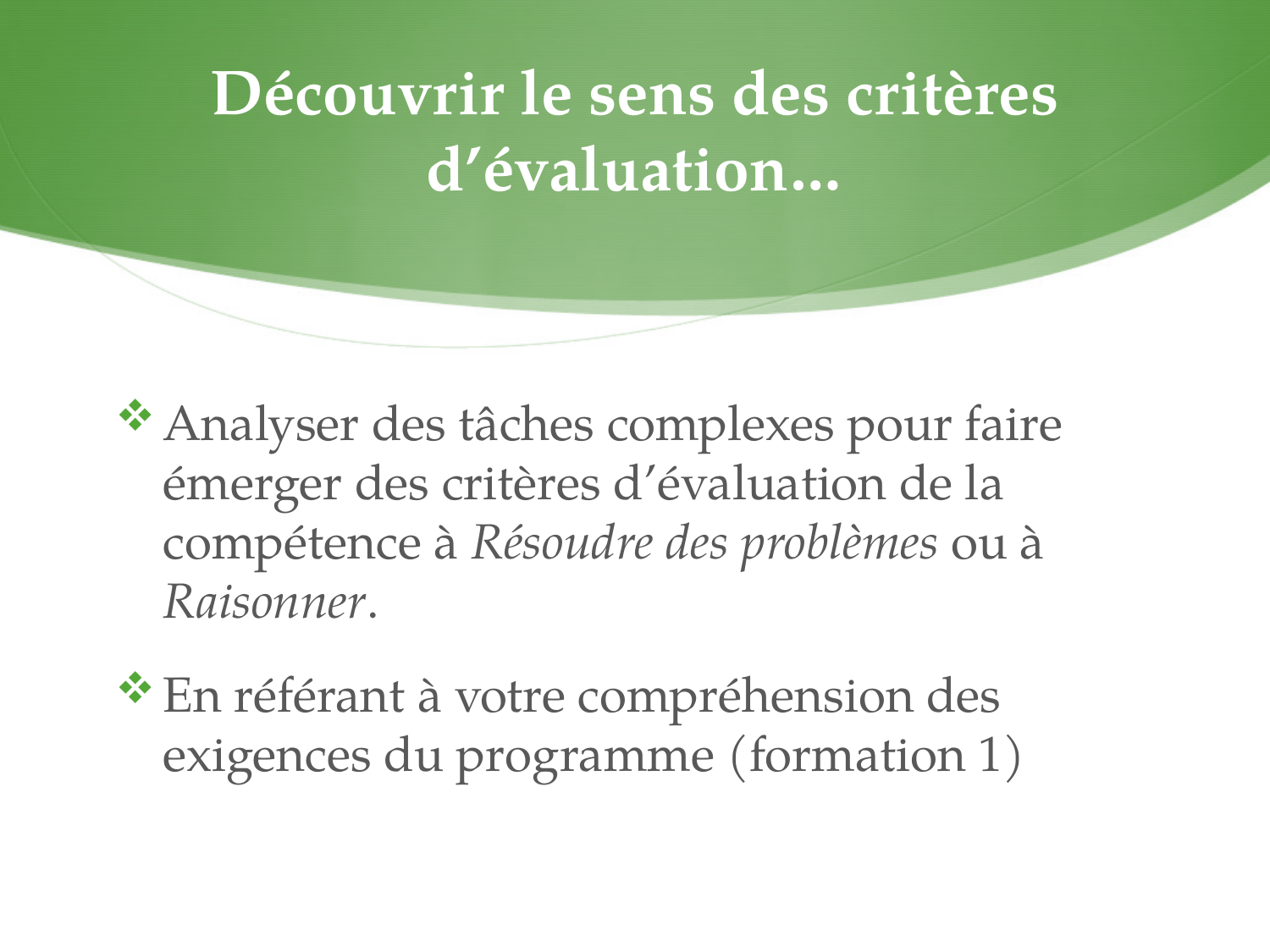

# Découvrir le sens des critères d’évaluation…
Analyser des tâches complexes pour faire émerger des critères d’évaluation de la compétence à Résoudre des problèmes ou à Raisonner.
En référant à votre compréhension des exigences du programme (formation 1)